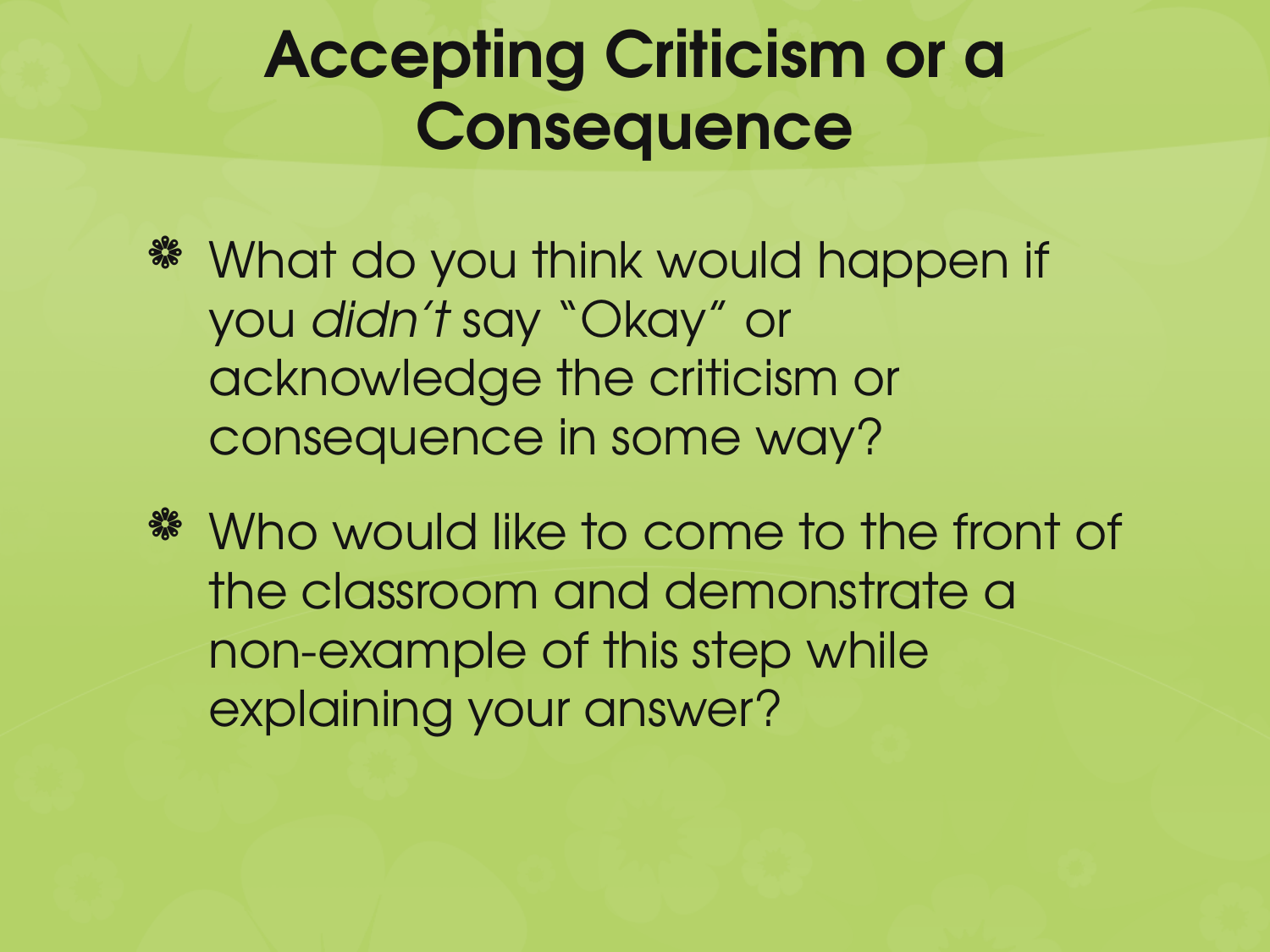

# Accepting Criticism or a Consequence
What do you think would happen if you didn’t say “Okay” or acknowledge the criticism or consequence in some way?
Who would like to come to the front of the classroom and demonstrate a non-example of this step while explaining your answer?